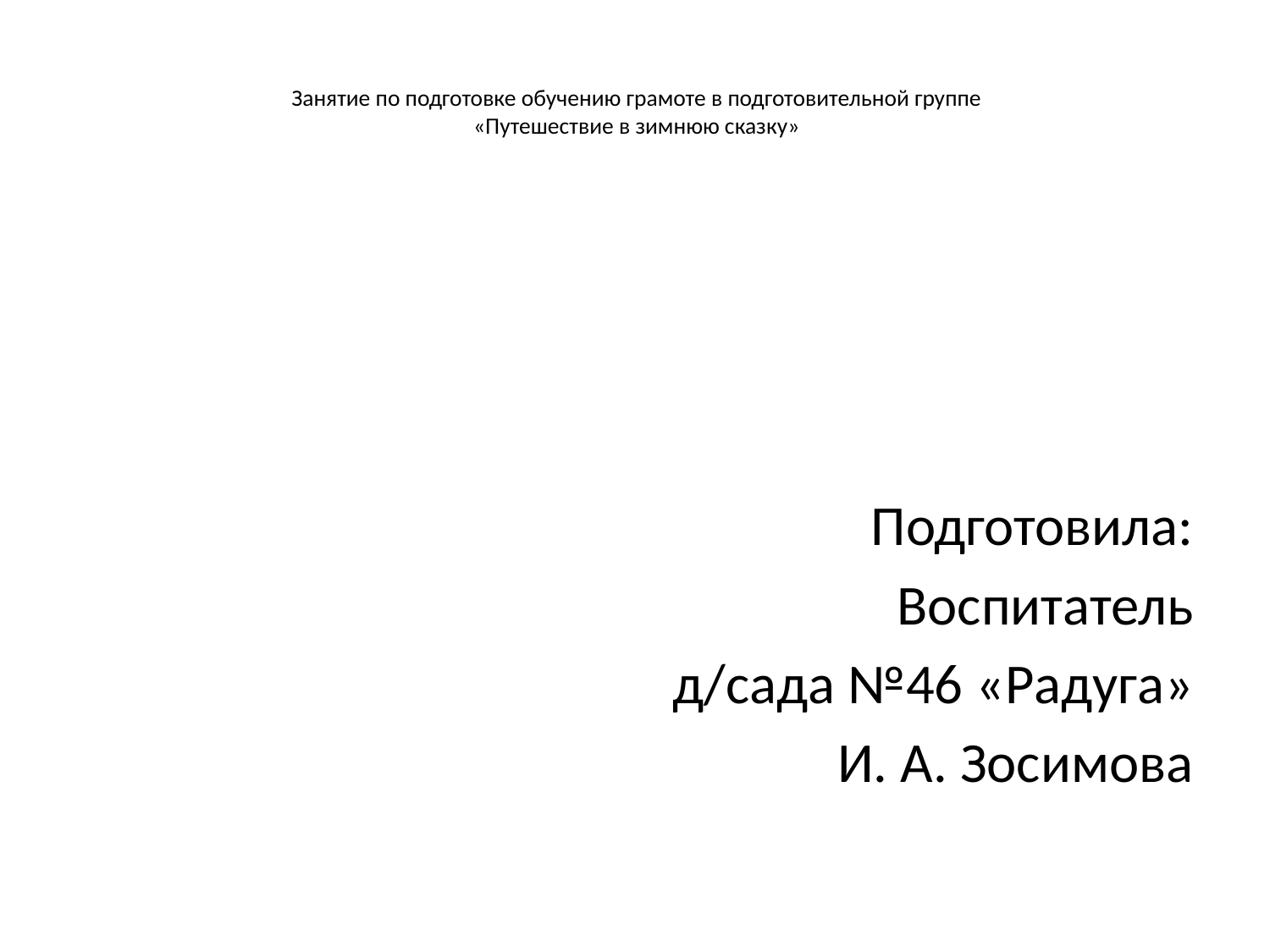

# Занятие по подготовке обучению грамоте в подготовительной группе «Путешествие в зимнюю сказку»

Подготовила:
Воспитатель
д/сада №46 «Радуга»
И. А. Зосимова